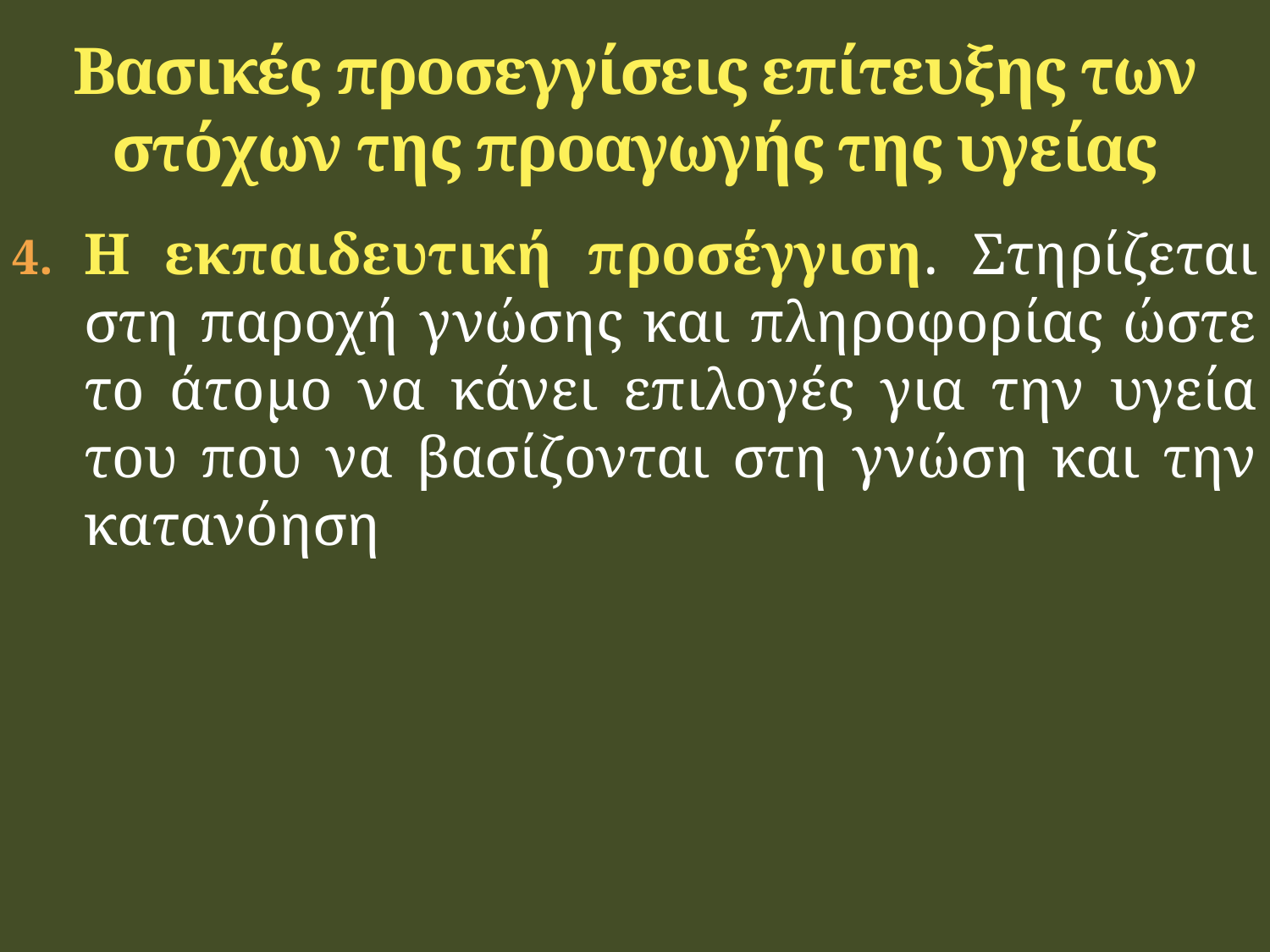

# Βασικές προσεγγίσεις επίτευξης των στόχων της προαγωγής της υγείας
Η εκπαιδευτική προσέγγιση. Στηρίζεται στη παροχή γνώσης και πληροφορίας ώστε το άτομο να κάνει επιλογές για την υγεία του που να βασίζονται στη γνώση και την κατανόηση